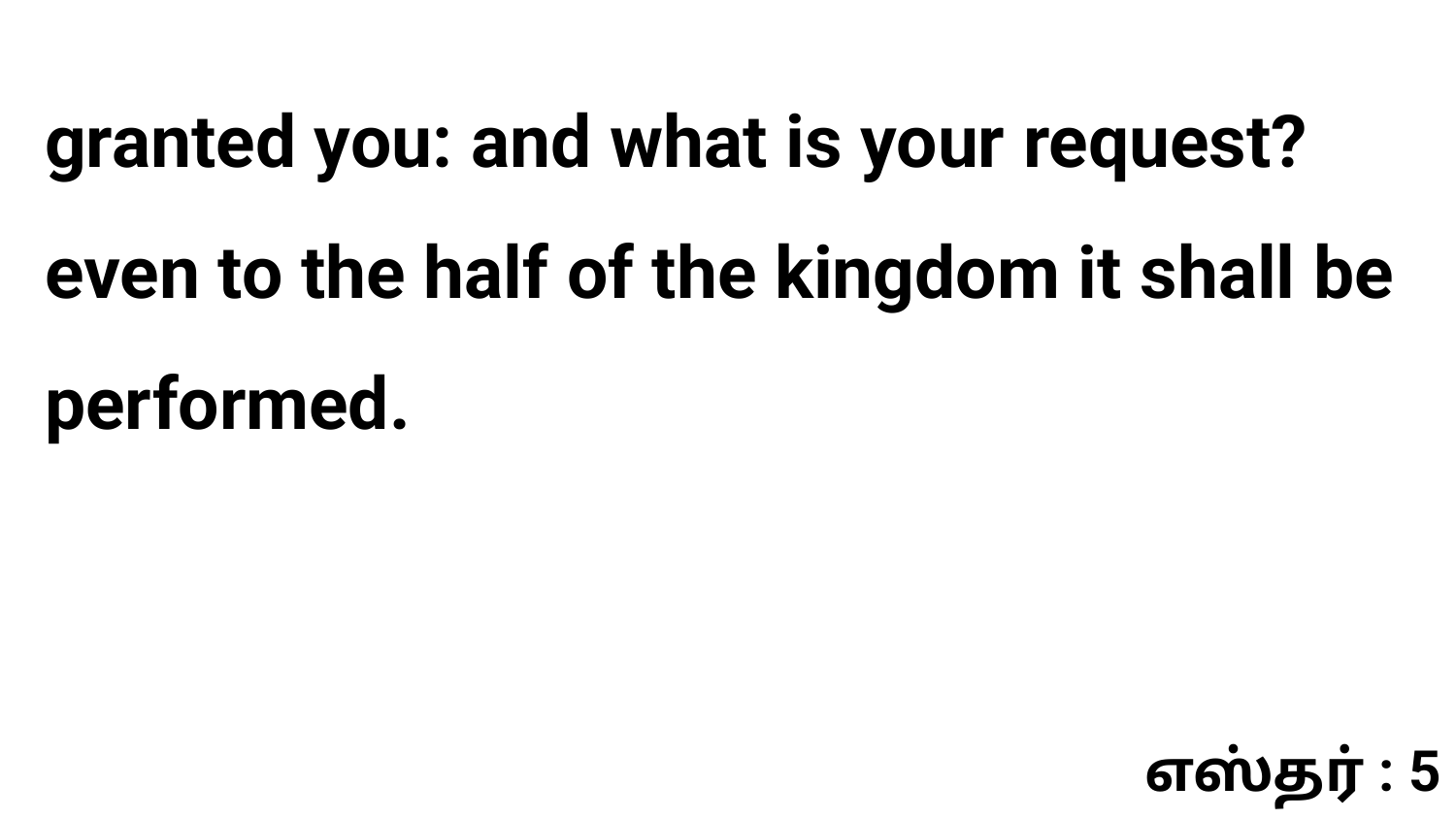

granted you: and what is your request? even to the half of the kingdom it shall be performed.
எஸ்தர் : 5